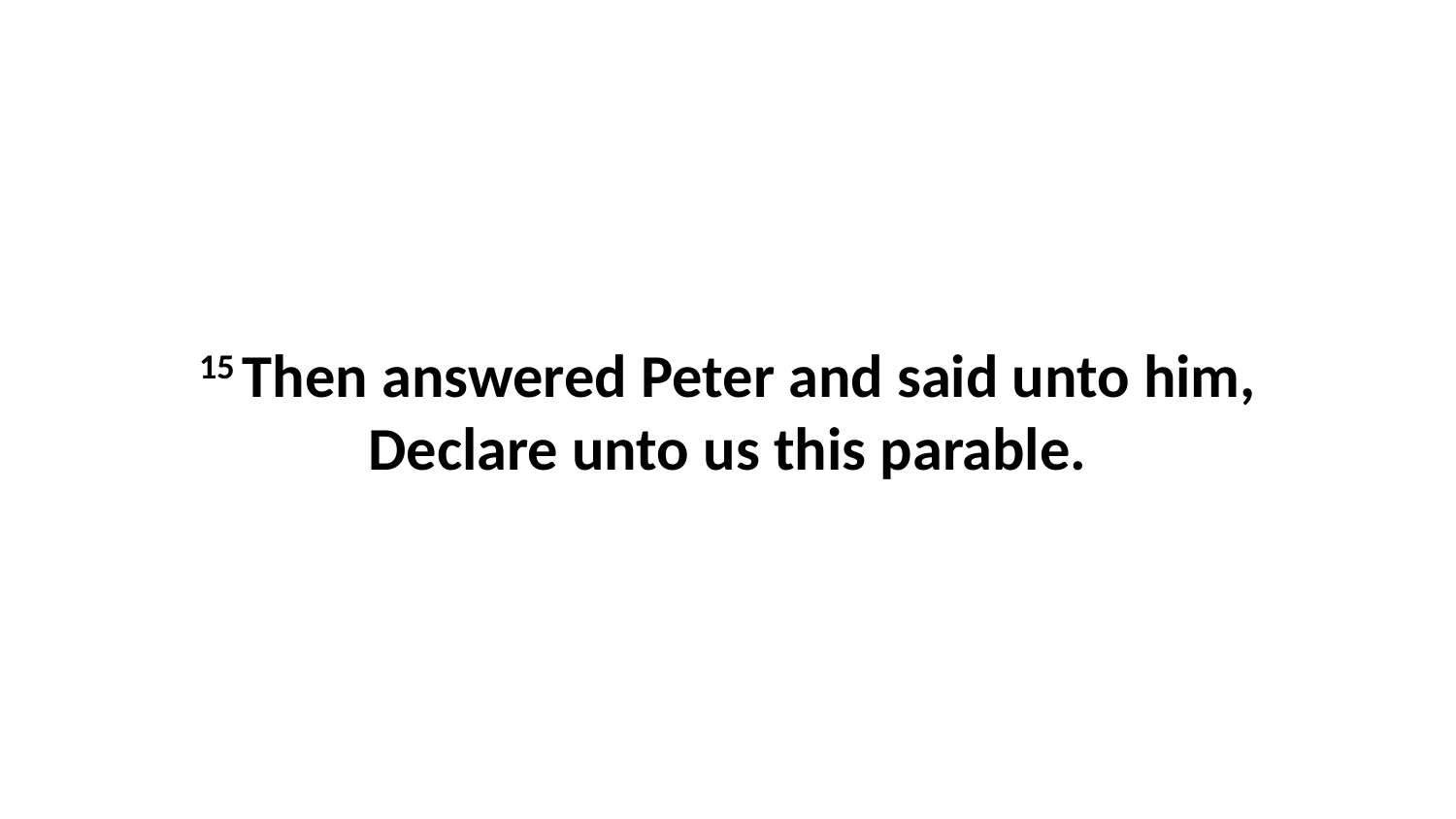

15 Then answered Peter and said unto him, Declare unto us this parable.